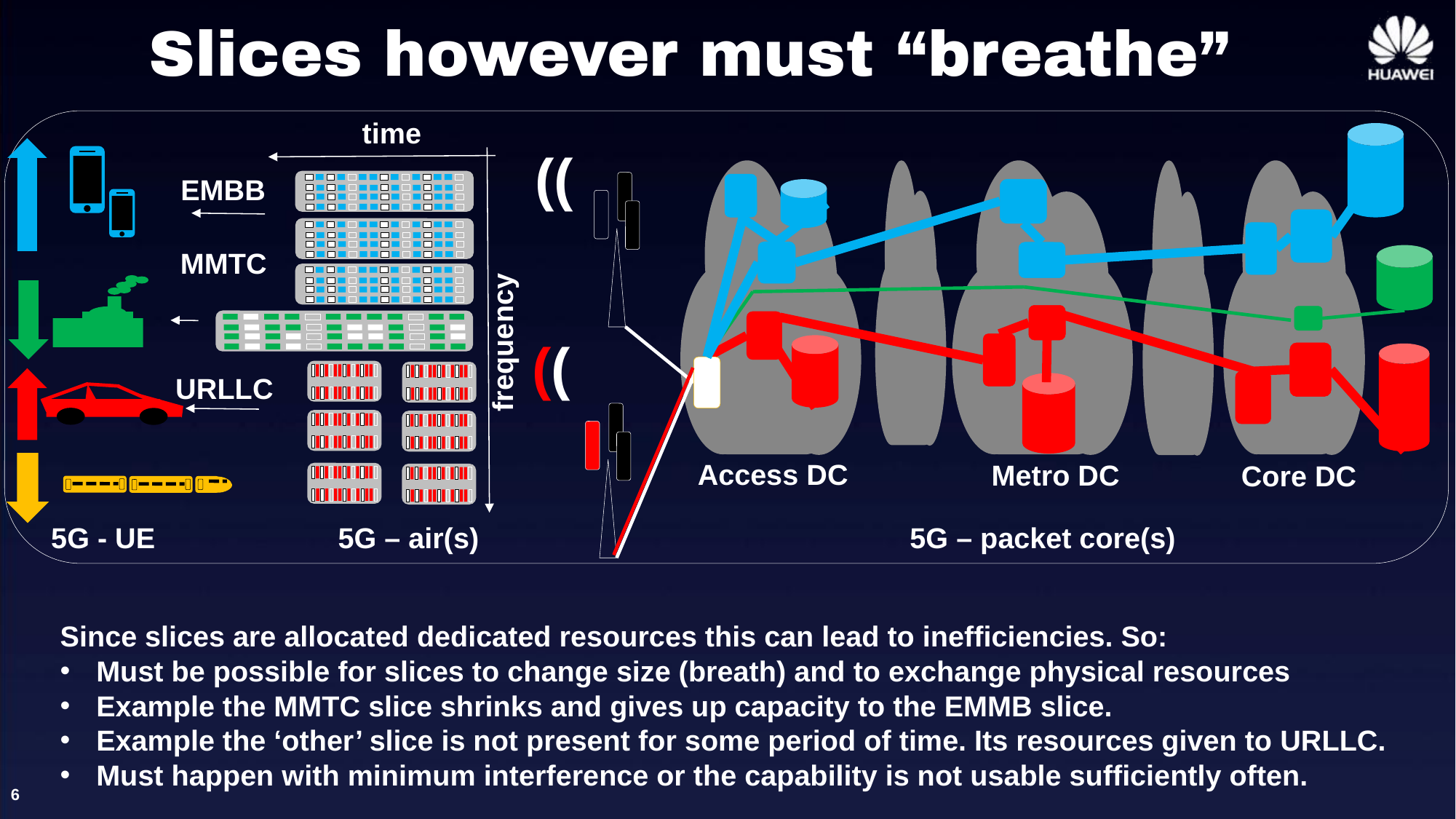

# Slices however must “breathe”
time

((

EMBB

MMTC

frequency
((

URLLC

Access DC
Metro DC
Core DC

5G - UE
5G – air(s)
5G – packet core(s)
Since slices are allocated dedicated resources this can lead to inefficiencies. So:
Must be possible for slices to change size (breath) and to exchange physical resources
Example the MMTC slice shrinks and gives up capacity to the EMMB slice.
Example the ‘other’ slice is not present for some period of time. Its resources given to URLLC.
Must happen with minimum interference or the capability is not usable sufficiently often.